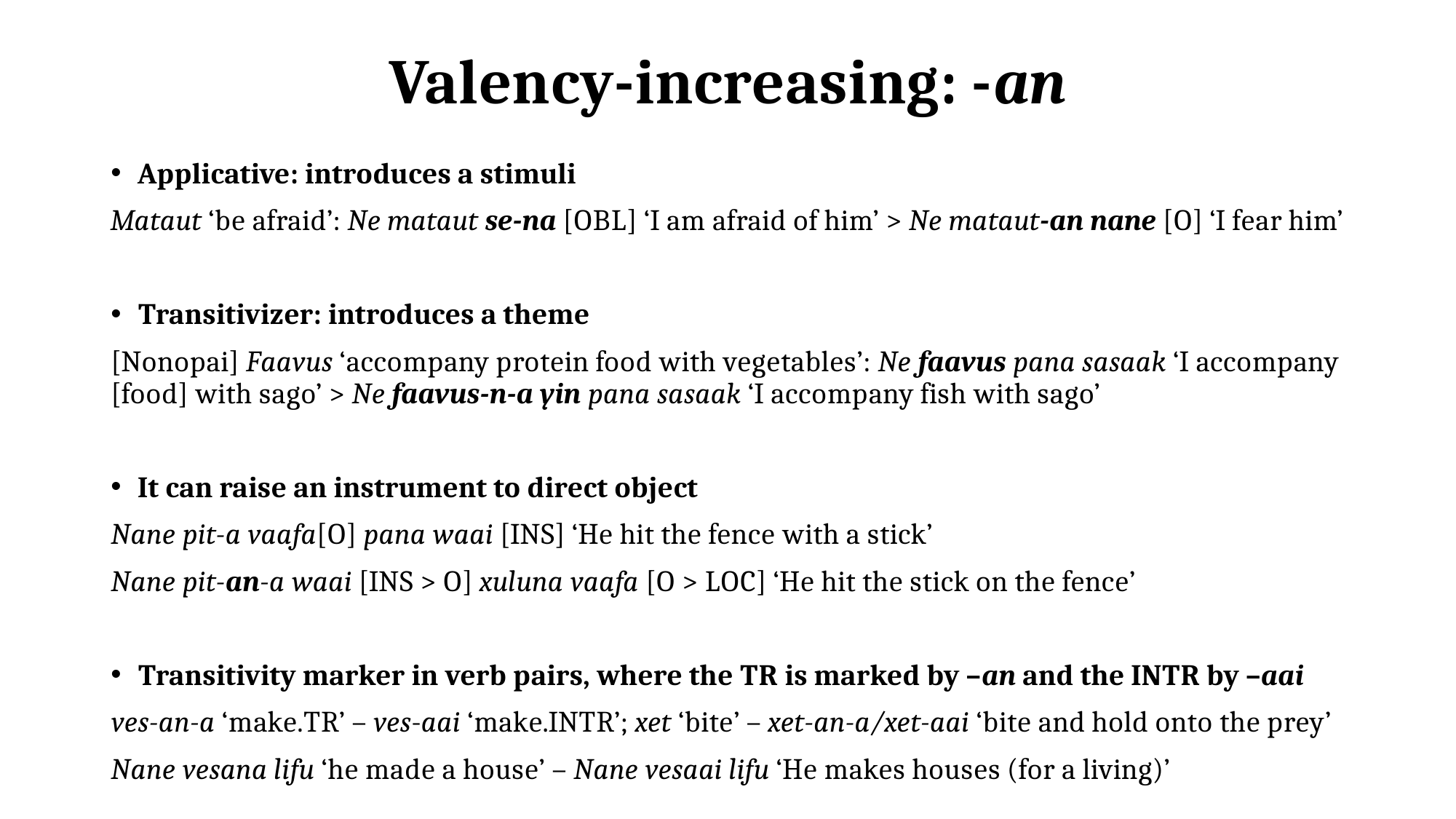

# Valency-increasing: -an
Applicative: introduces a stimuli
Mataut ‘be afraid’: Ne mataut se-na [OBL] ‘I am afraid of him’ > Ne mataut-an nane [O] ‘I fear him’

Transitivizer: introduces a theme
[Nonopai] Faavus ‘accompany protein food with vegetables’: Ne faavus pana sasaak ‘I accompany [food] with sago’ > Ne faavus-n-a yin pana sasaak ‘I accompany fish with sago’

It can raise an instrument to direct object
Nane pit-a vaafa[O] pana waai [INS] ‘He hit the fence with a stick’
Nane pit-an-a waai [INS > O] xuluna vaafa [O > LOC] ‘He hit the stick on the fence’

Transitivity marker in verb pairs, where the TR is marked by –an and the INTR by –aai
ves-an-a ‘make.TR’ – ves-aai ‘make.INTR’; xet ‘bite’ – xet-an-a/xet-aai ‘bite and hold onto the prey’
Nane vesana lifu ‘he made a house’ – Nane vesaai lifu ‘He makes houses (for a living)’